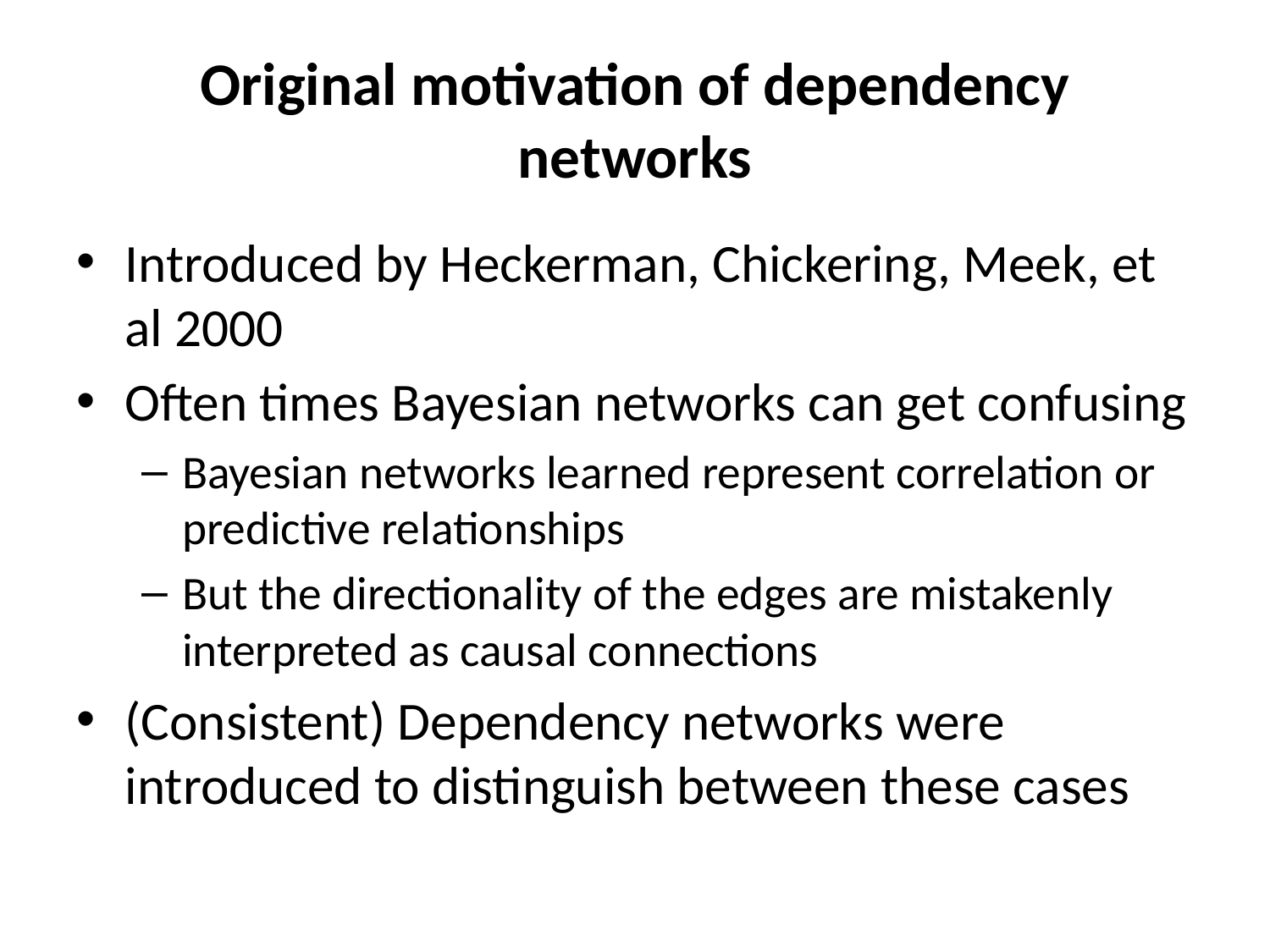

# Original motivation of dependency networks
Introduced by Heckerman, Chickering, Meek, et al 2000
Often times Bayesian networks can get confusing
Bayesian networks learned represent correlation or predictive relationships
But the directionality of the edges are mistakenly interpreted as causal connections
(Consistent) Dependency networks were introduced to distinguish between these cases